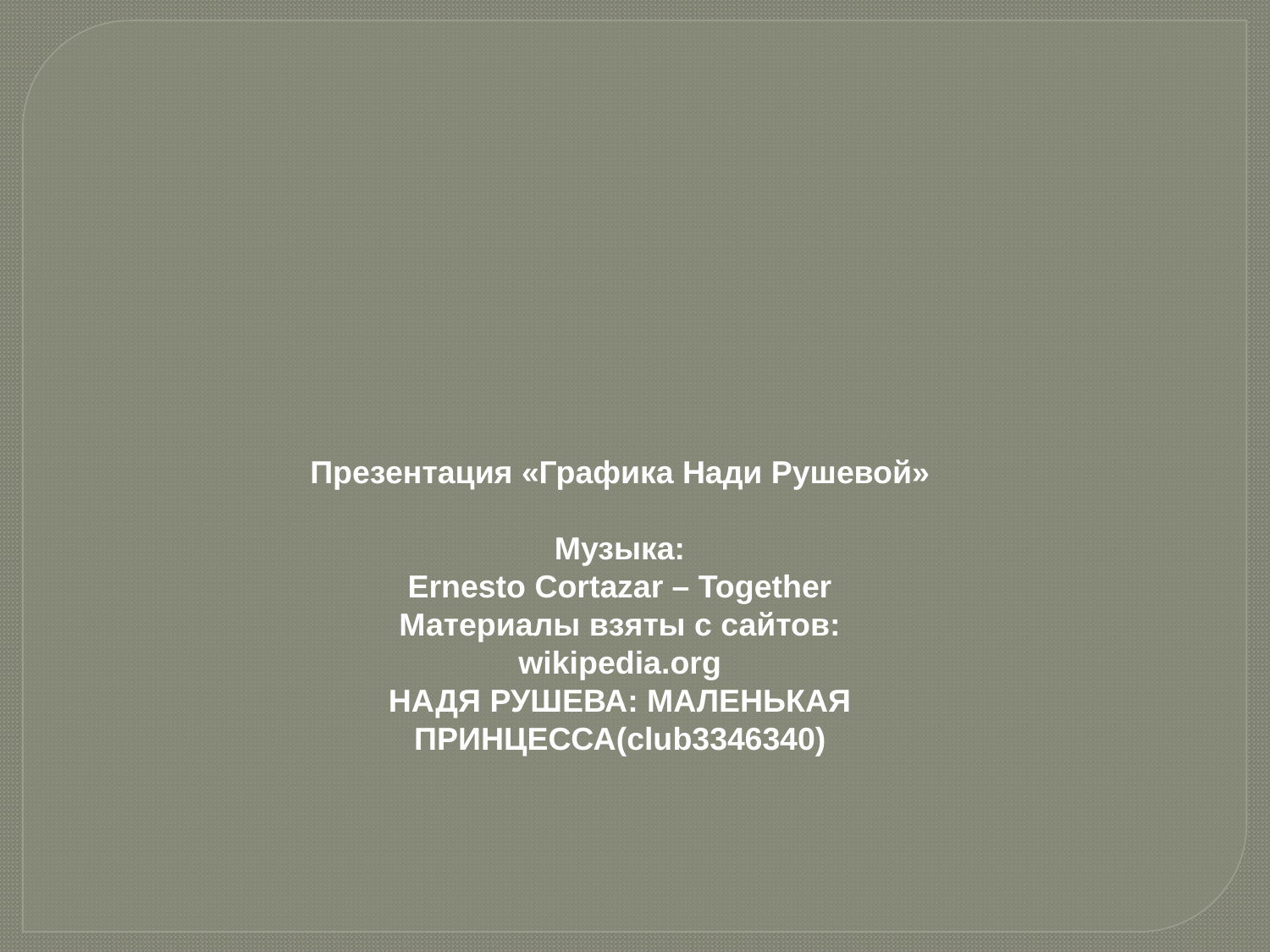

Презентация «Графика Нади Рушевой»

Музыка:
Ernesto Cortazar – Together
Материалы взяты с сайтов:
wikipedia.org
НАДЯ РУШЕВА: МАЛЕНЬКАЯ ПРИНЦЕССА(club3346340)